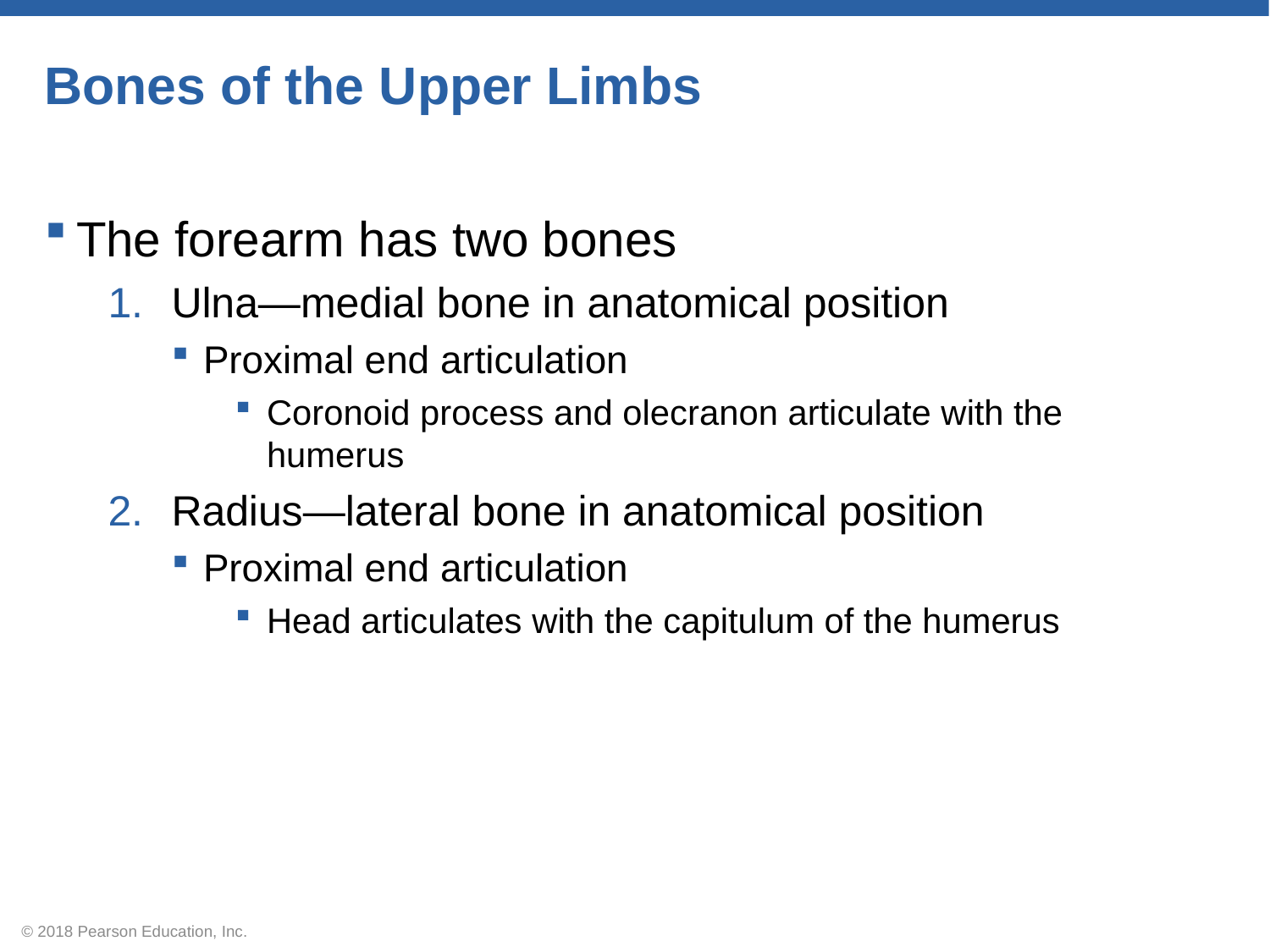

# Bones of the Upper Limbs
The forearm has two bones
Ulna—medial bone in anatomical position
Proximal end articulation
Coronoid process and olecranon articulate with the humerus
Radius—lateral bone in anatomical position
Proximal end articulation
Head articulates with the capitulum of the humerus
© 2018 Pearson Education, Inc.